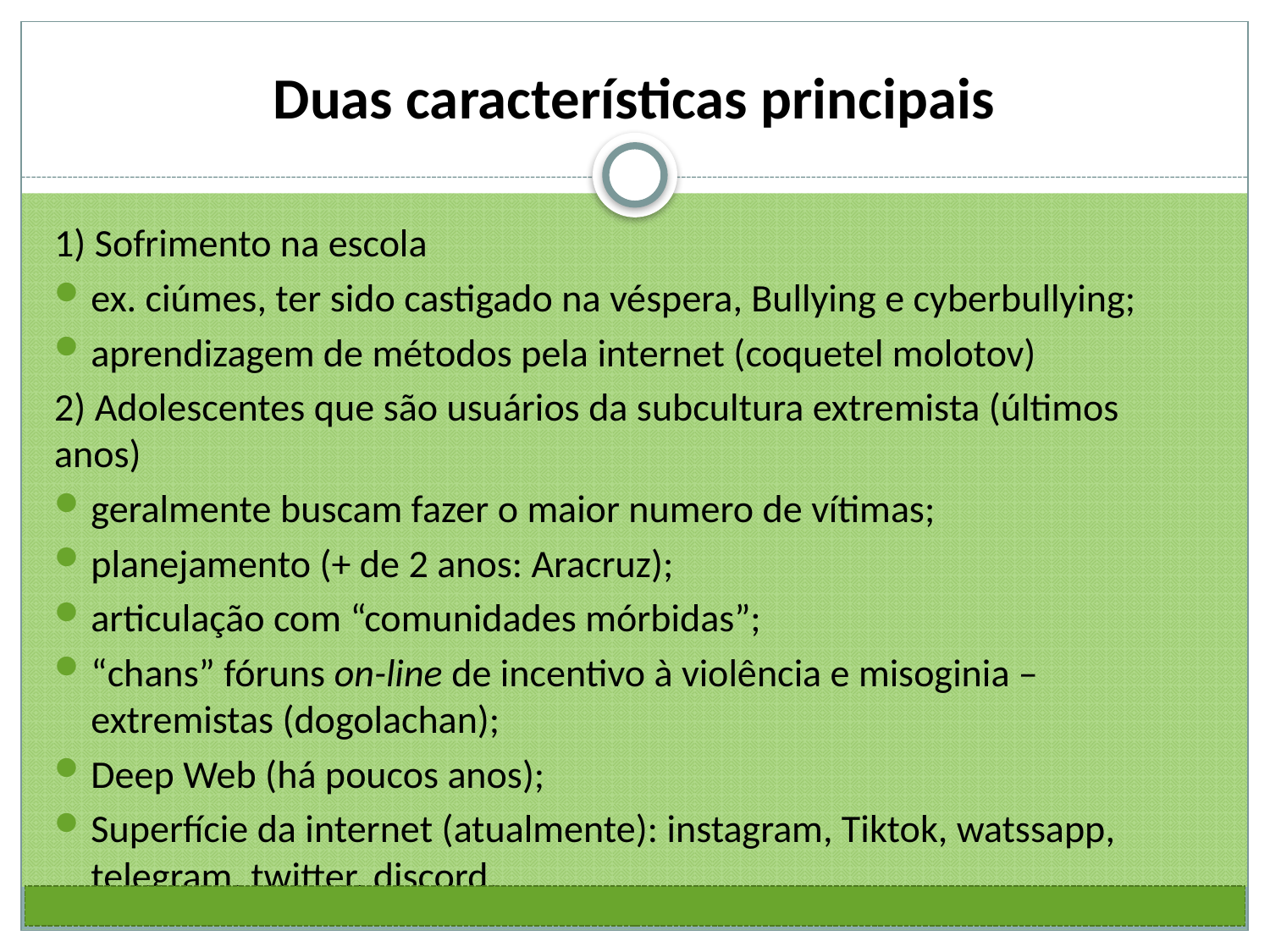

# Duas características principais
1) Sofrimento na escola
ex. ciúmes, ter sido castigado na véspera, Bullying e cyberbullying;
aprendizagem de métodos pela internet (coquetel molotov)
2) Adolescentes que são usuários da subcultura extremista (últimos anos)
geralmente buscam fazer o maior numero de vítimas;
planejamento (+ de 2 anos: Aracruz);
articulação com “comunidades mórbidas”;
“chans” fóruns on-line de incentivo à violência e misoginia – extremistas (dogolachan);
Deep Web (há poucos anos);
Superfície da internet (atualmente): instagram, Tiktok, watssapp, telegram, twitter, discord.